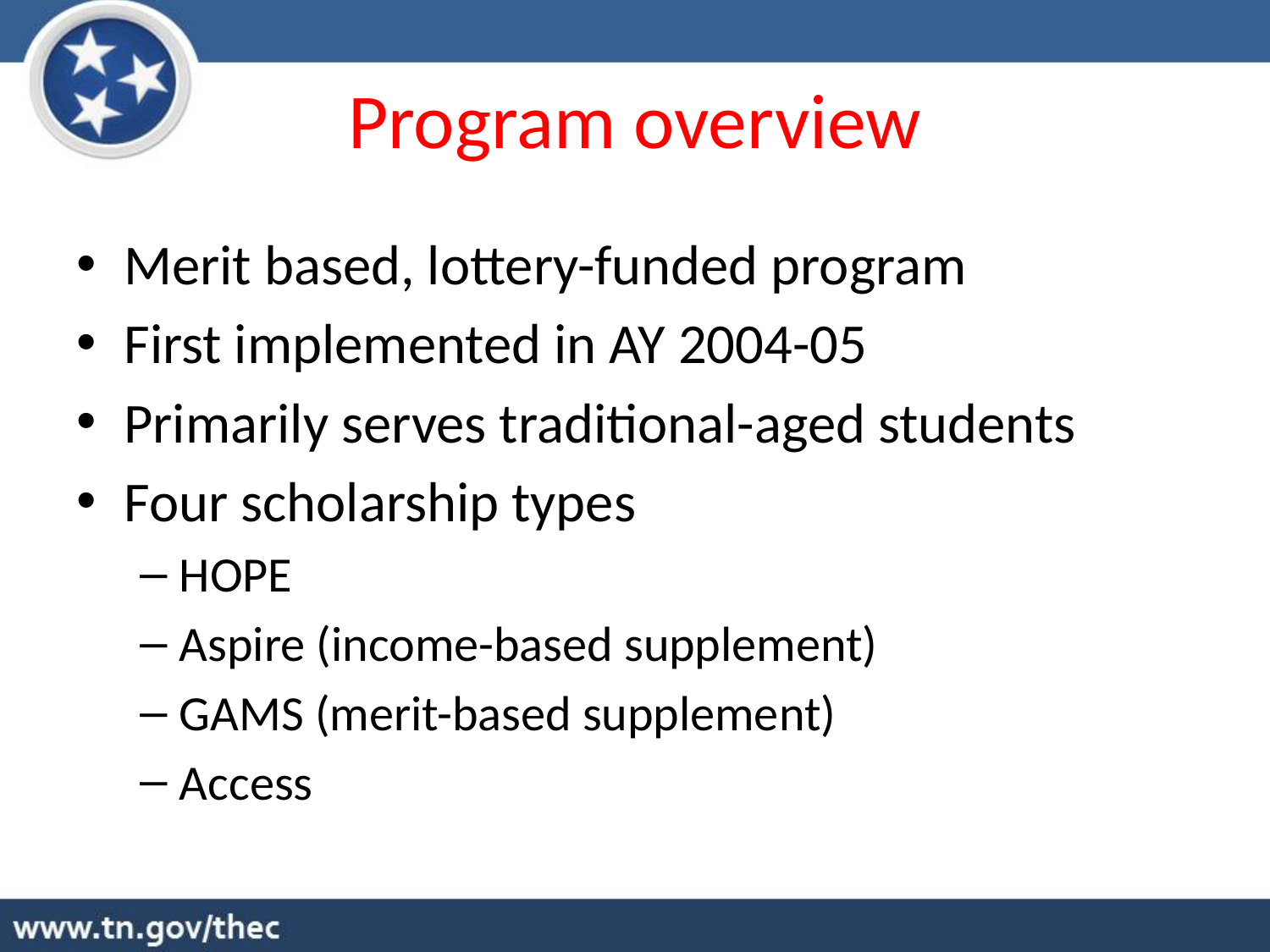

# Program overview
Merit based, lottery-funded program
First implemented in AY 2004-05
Primarily serves traditional-aged students
Four scholarship types
HOPE
Aspire (income-based supplement)
GAMS (merit-based supplement)
Access